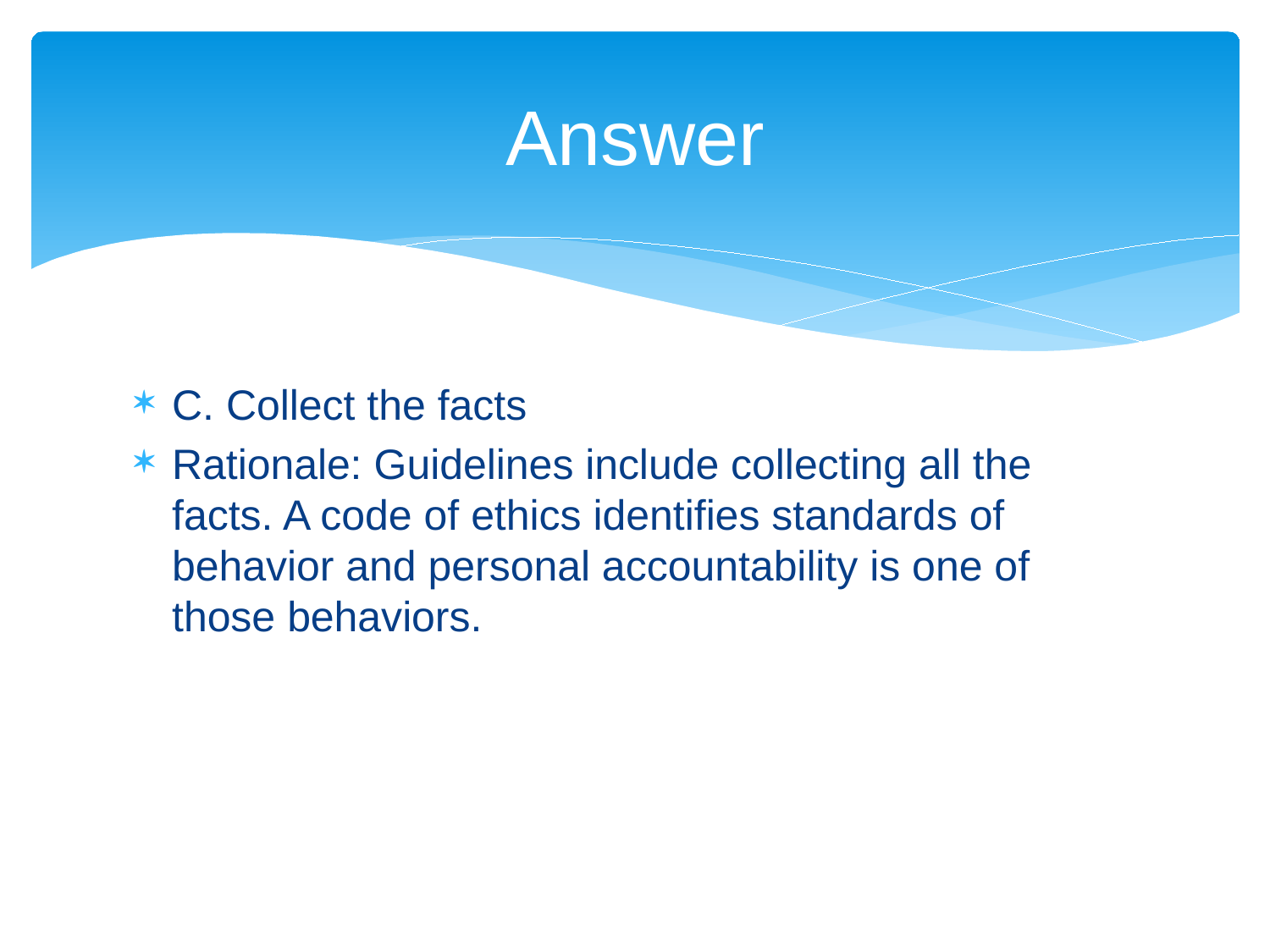

# Answer
C. Collect the facts
Rationale: Guidelines include collecting all the facts. A code of ethics identifies standards of behavior and personal accountability is one of those behaviors.